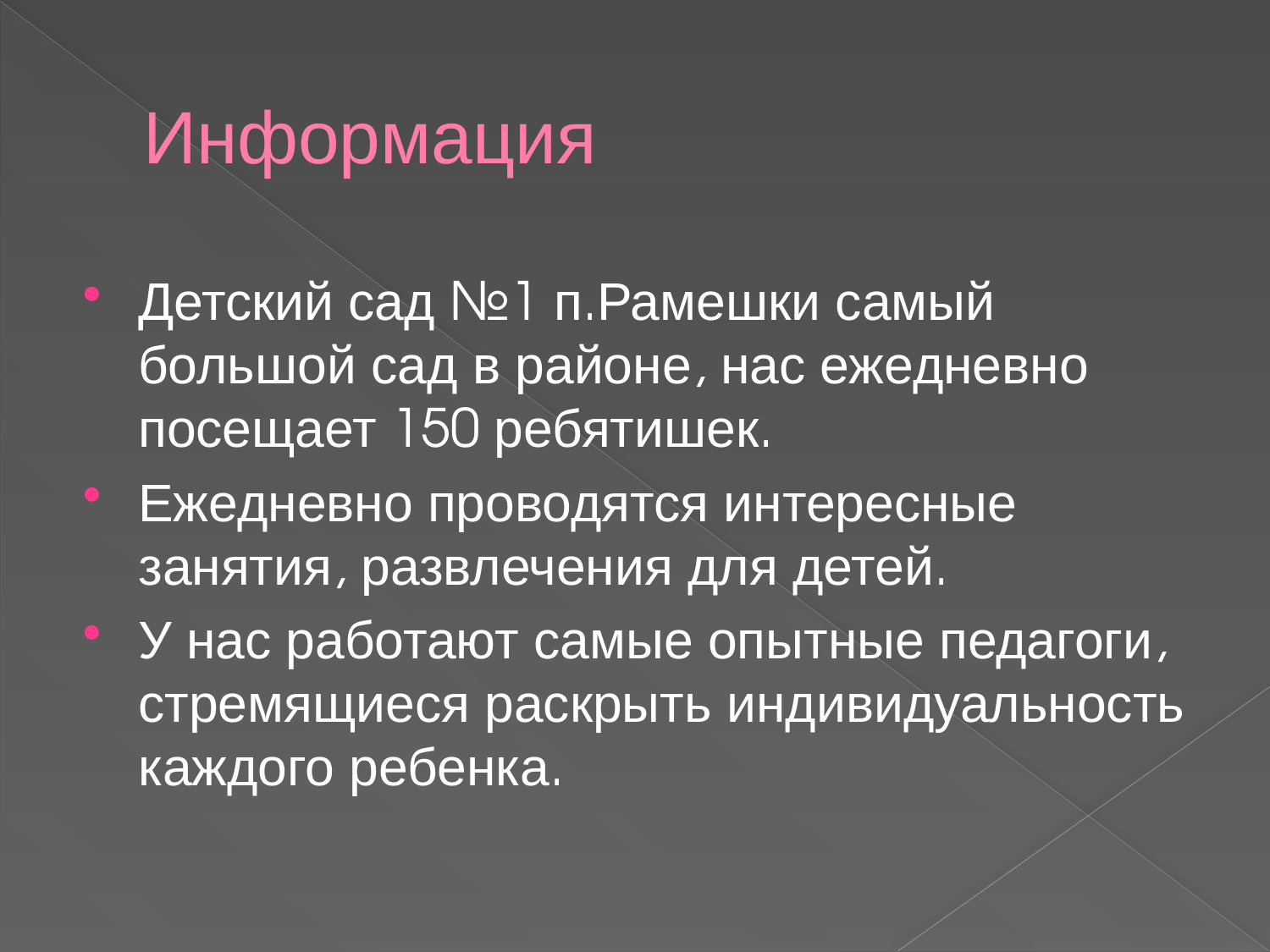

# Информация
Детский сад №1 п.Рамешки самый большой сад в районе, нас ежедневно посещает 150 ребятишек.
Ежедневно проводятся интересные занятия, развлечения для детей.
У нас работают самые опытные педагоги, стремящиеся раскрыть индивидуальность каждого ребенка.